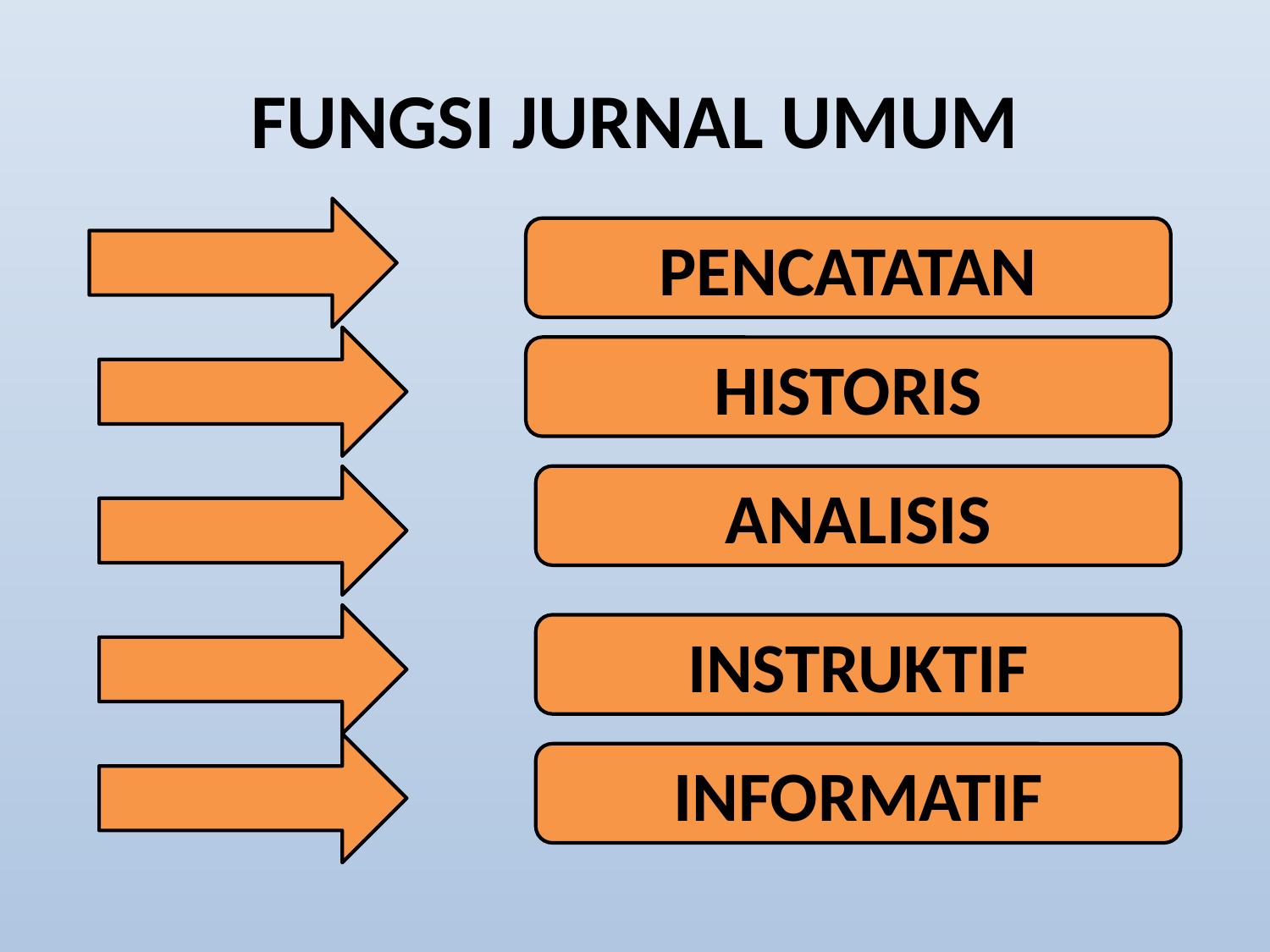

# FUNGSI JURNAL UMUM

PENCATATAN

HISTORIS

ANALISIS

INSTRUKTIF

INFORMATIF